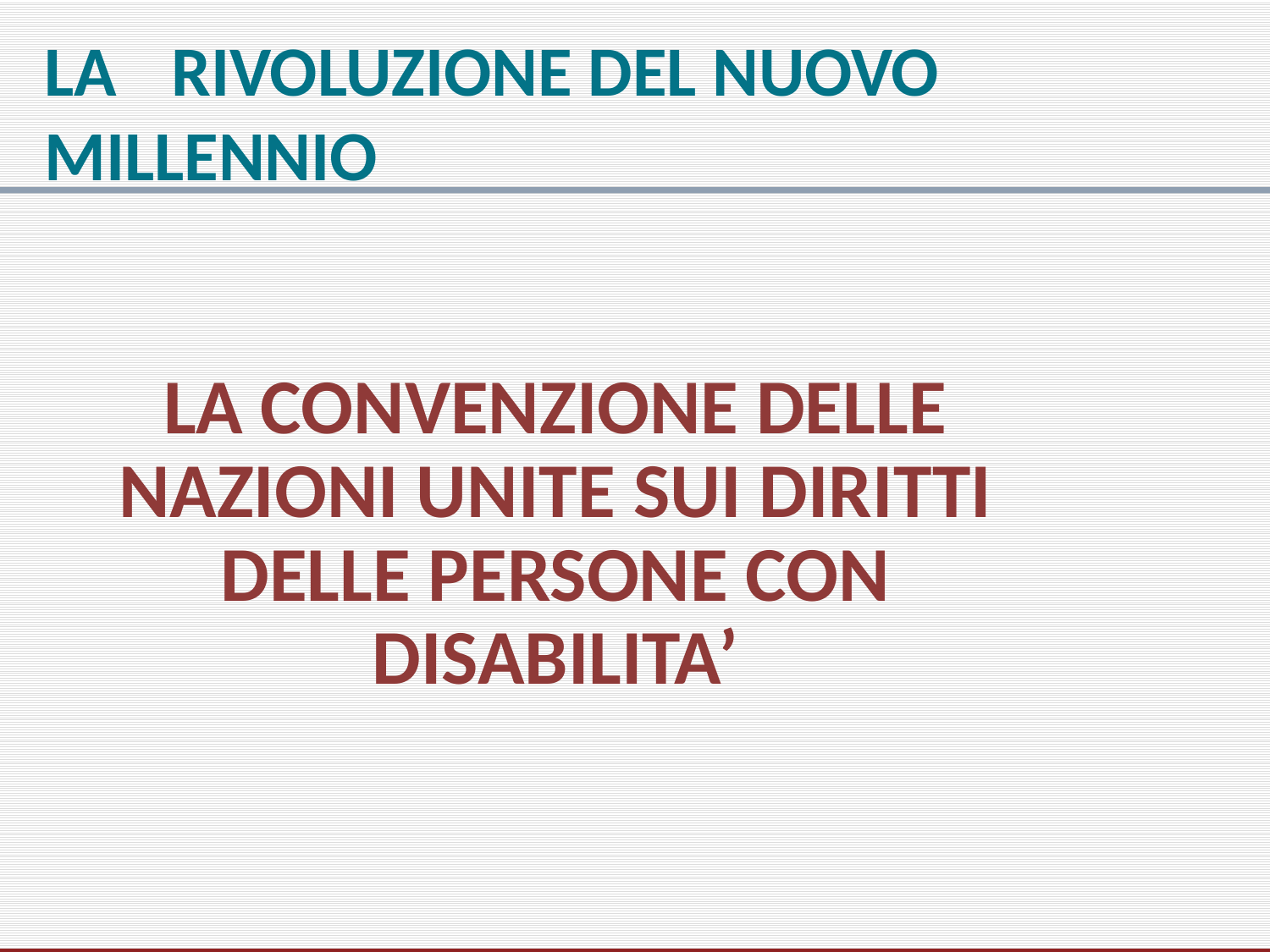

LA 	RIVOLUZIONE DEL NUOVO MILLENNIO

LA CONVENZIONE DELLE NAZIONI UNITE SUI DIRITTI DELLE PERSONE CON DISABILITA’